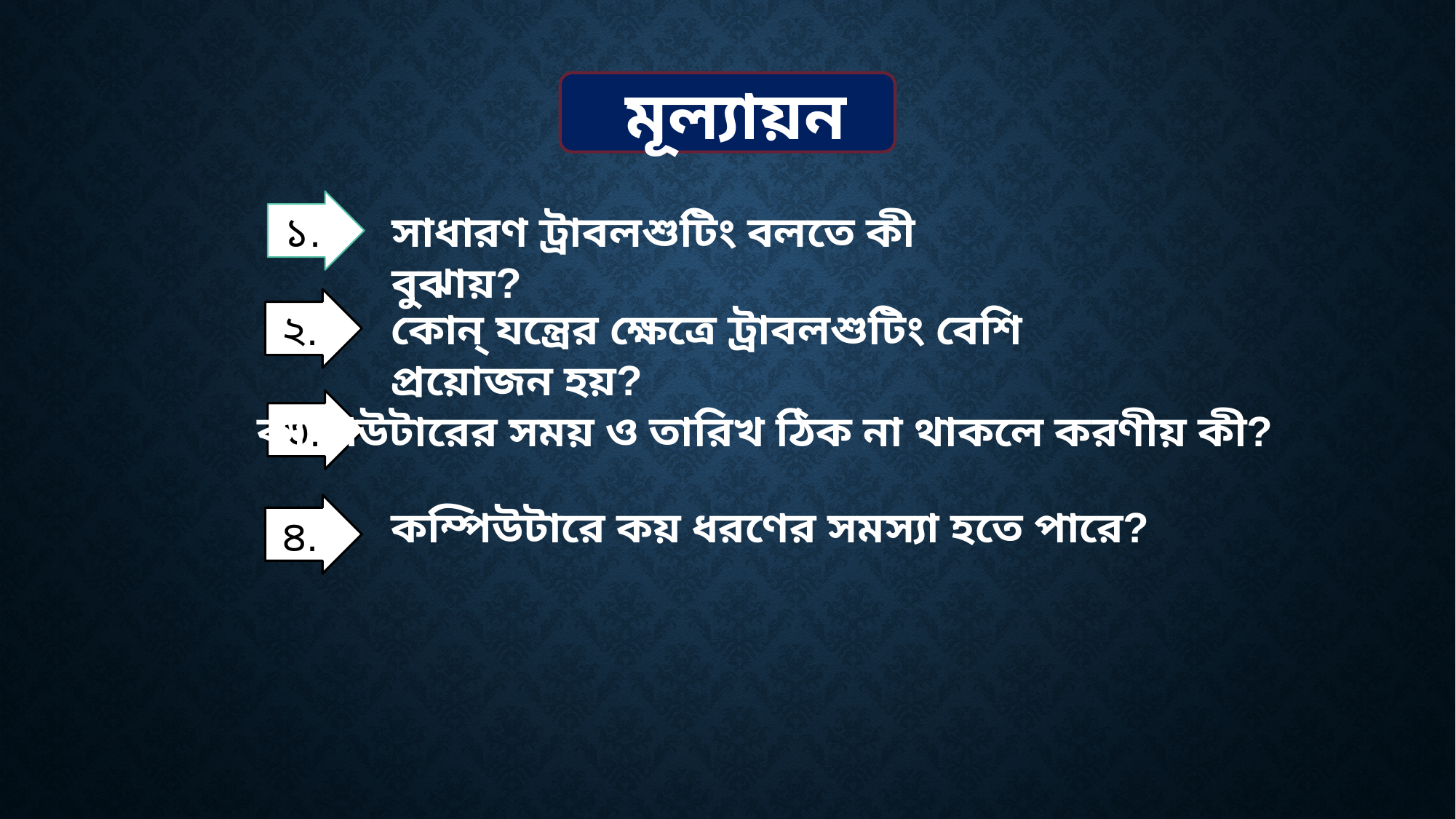

মূল্যায়ন
১.
সাধারণ ট্রাবলশুটিং বলতে কী বুঝায়?
২.
কোন্‌ যন্ত্রের ক্ষেত্রে ট্রাবলশুটিং বেশি প্রয়োজন হয়?
৩.
কম্পিউটারের সময় ও তারিখ ঠিক না থাকলে করণীয় কী?
৪.
কম্পিউটারে কয় ধরণের সমস্যা হতে পারে?